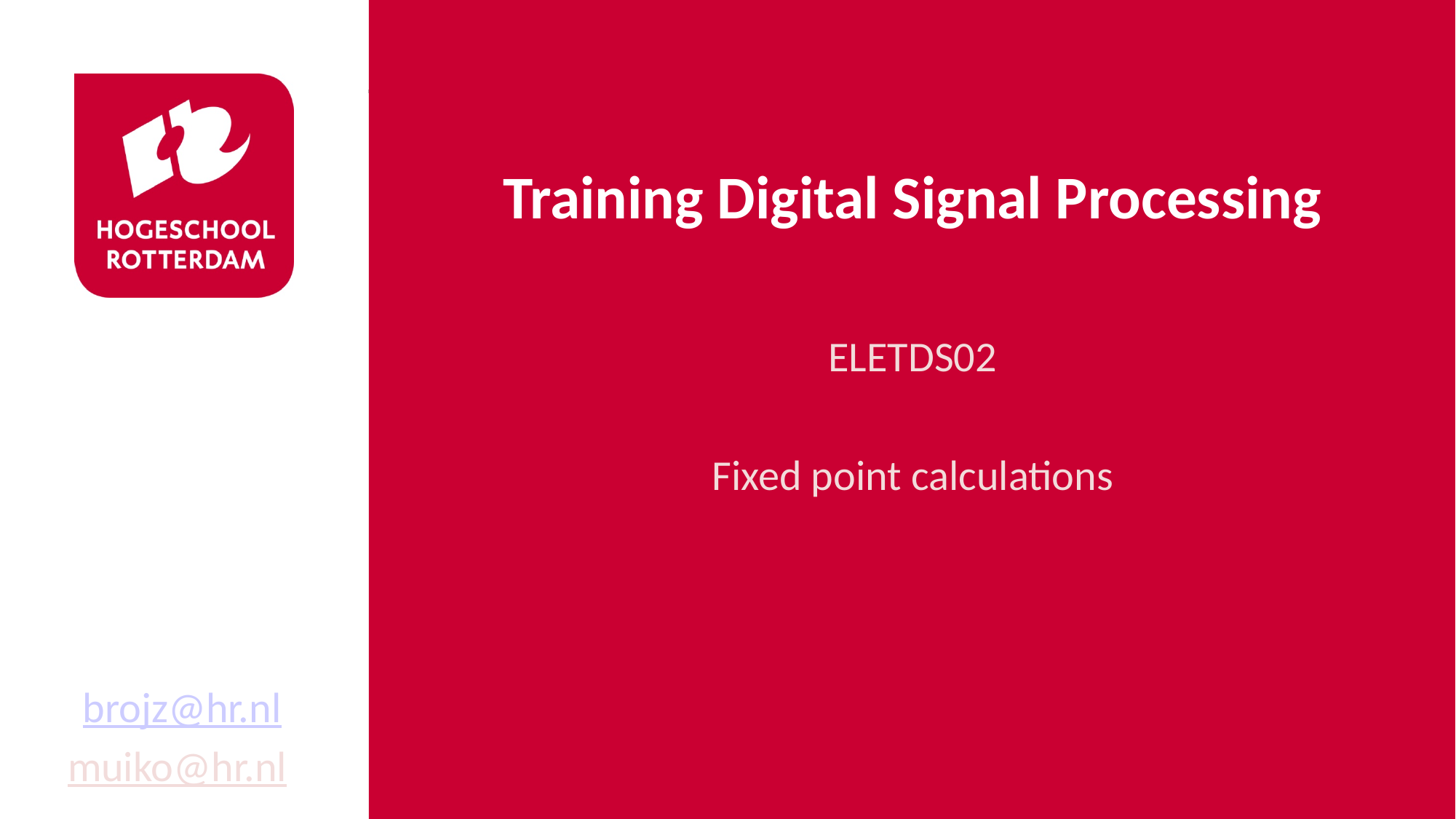

# Training Digital Signal Processing
ELETDS02

Fixed point calculations
brojz@hr.nl
muiko@hr.nl